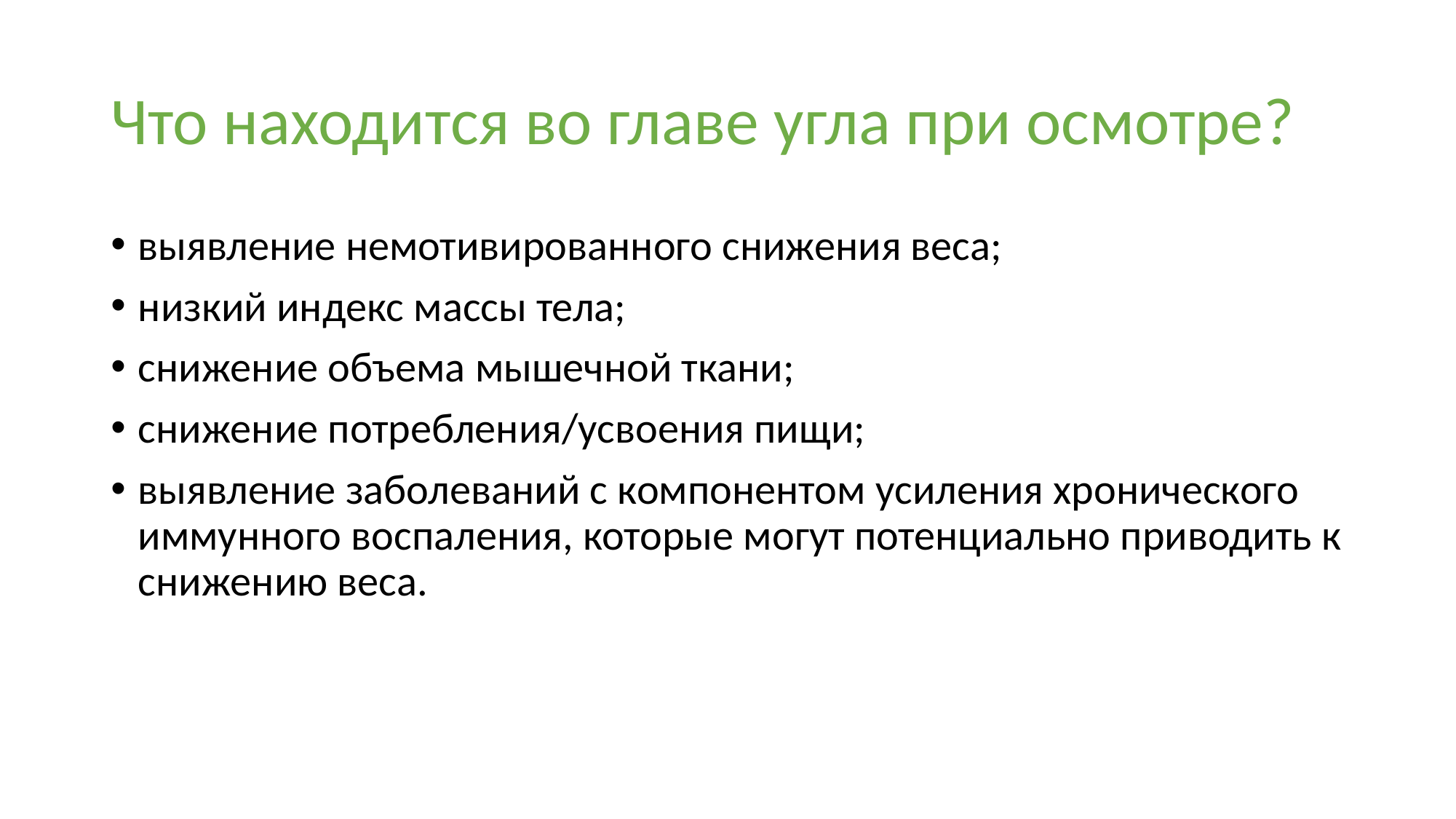

# Что находится во главе угла при осмотре?
выявление немотивированного снижения веса;
низкий индекс массы тела;
снижение объема мышечной ткани;
снижение потребления/усвоения пищи;
выявление заболеваний с компонентом усиления хронического иммунного воспаления, которые могут потенциально приводить к снижению веса.